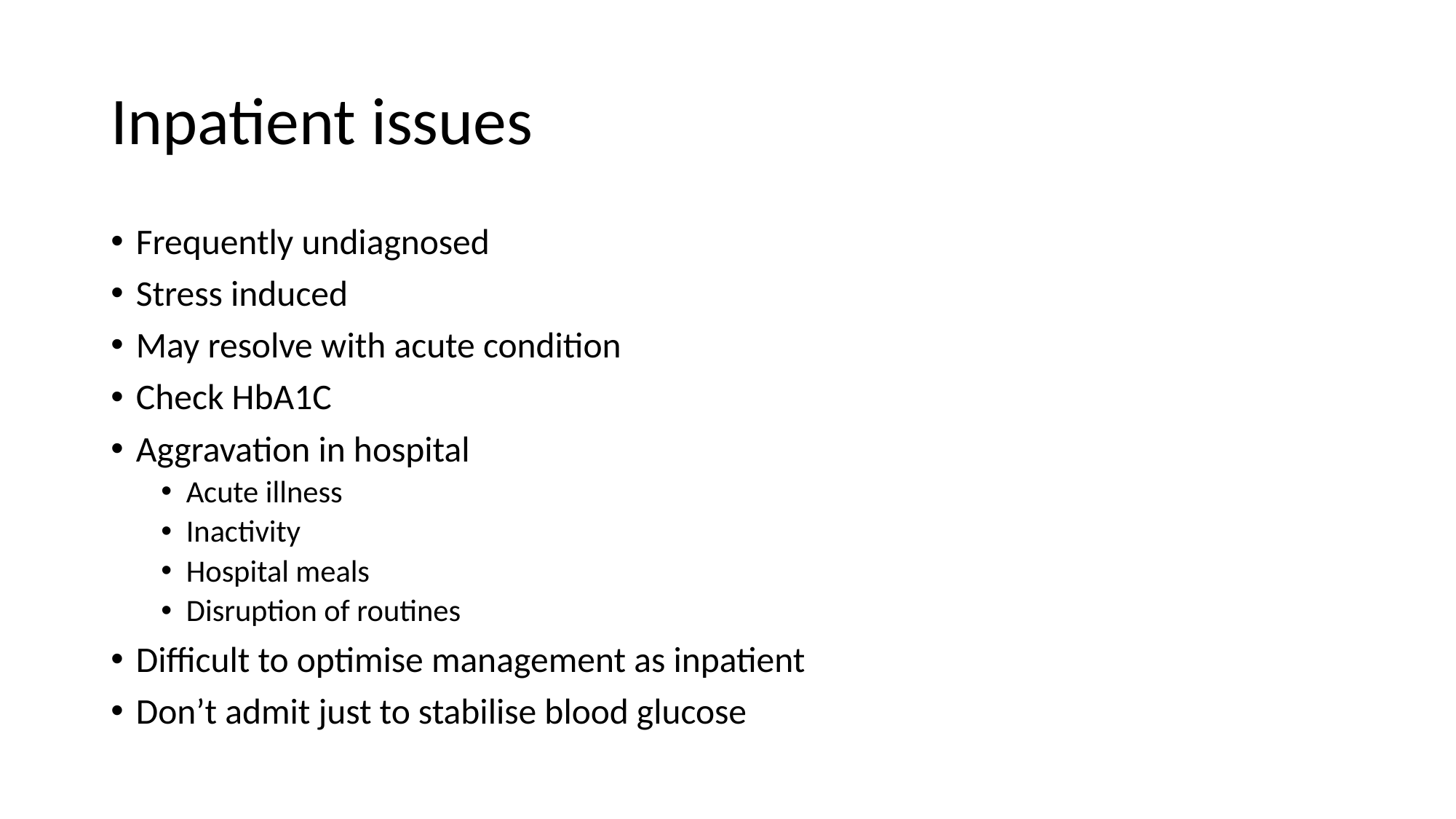

# Inpatient issues
Frequently undiagnosed
Stress induced
May resolve with acute condition
Check HbA1C
Aggravation in hospital
Acute illness
Inactivity
Hospital meals
Disruption of routines
Difficult to optimise management as inpatient
Don’t admit just to stabilise blood glucose